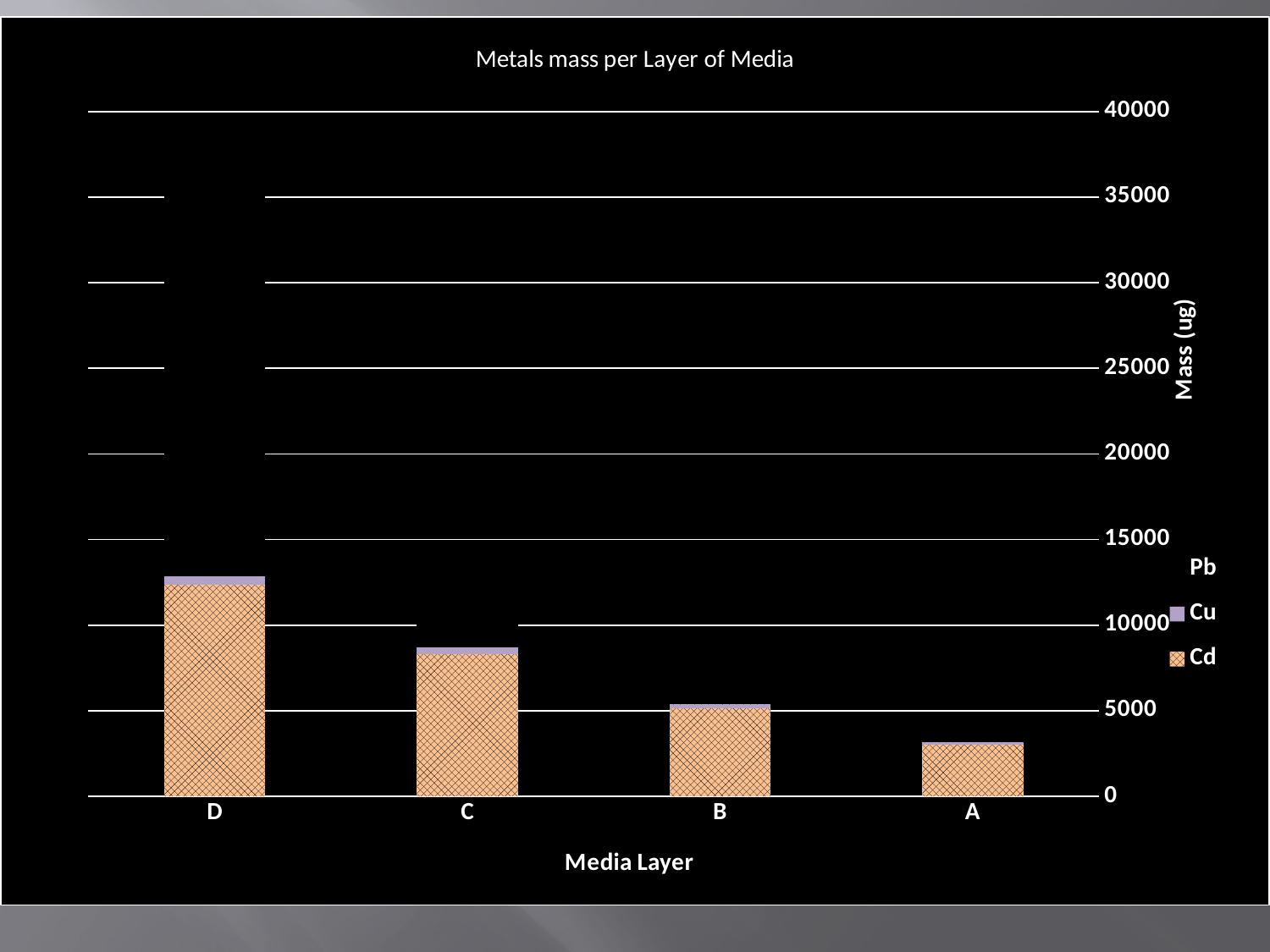

### Chart: Metals mass per Layer of Media

| Category |  |  |  |
|---|---|---|---|
| A | 3016.5714285714284 | 128.57142857142856 | 238.07142857142856 |
| B | 5167.494071146245 | 200.6324110671937 | 990.5691699604741 |
| C | 8329.867704280154 | 366.3035019455252 | 4932.350194552529 |
| D | 12344.093023255815 | 501.6279069767442 | 23436.488372093023 |